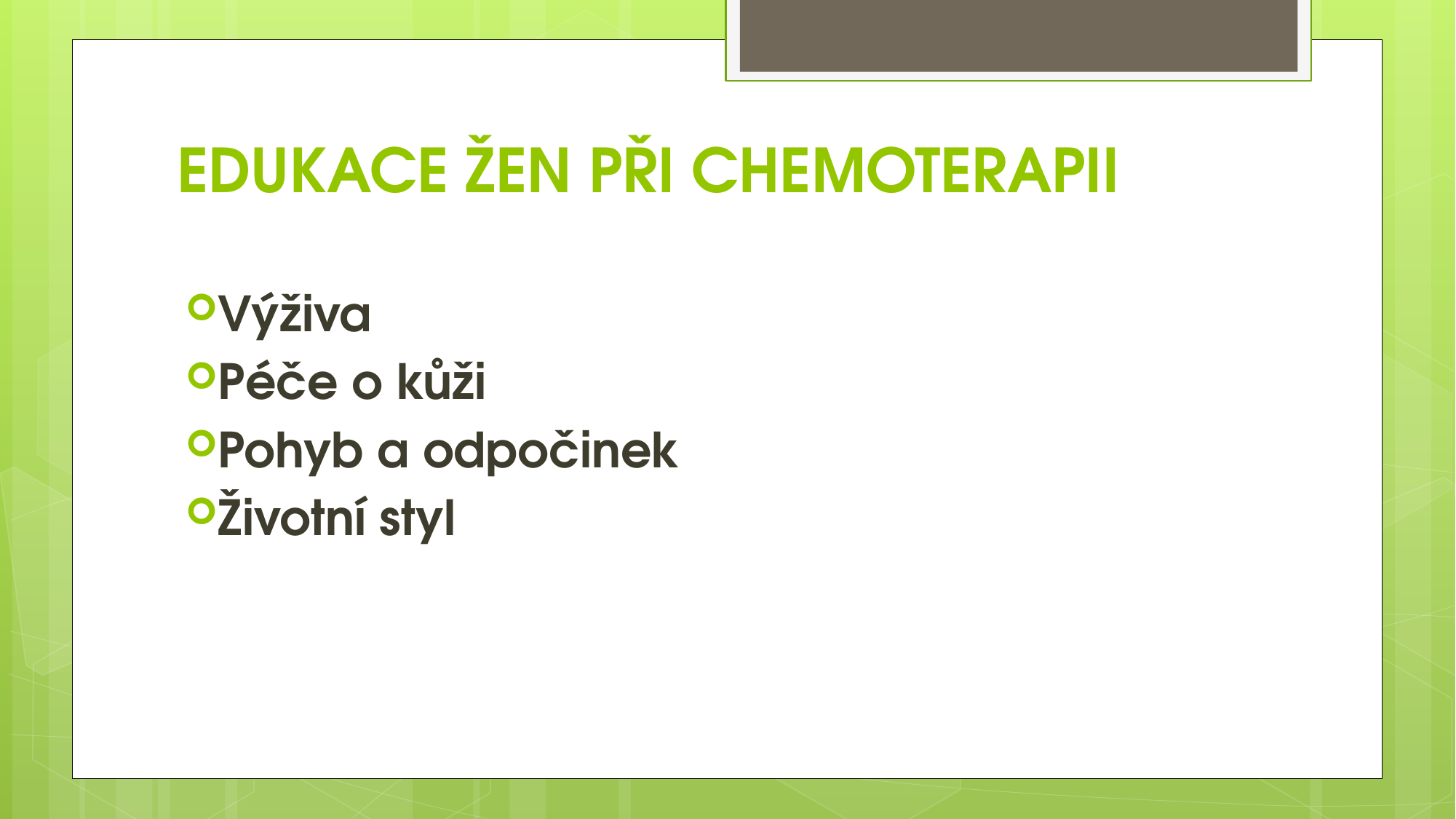

# EDUKACE ŽEN PŘI CHEMOTERAPII
Výživa
Péče o kůži
Pohyb a odpočinek
Životní styl